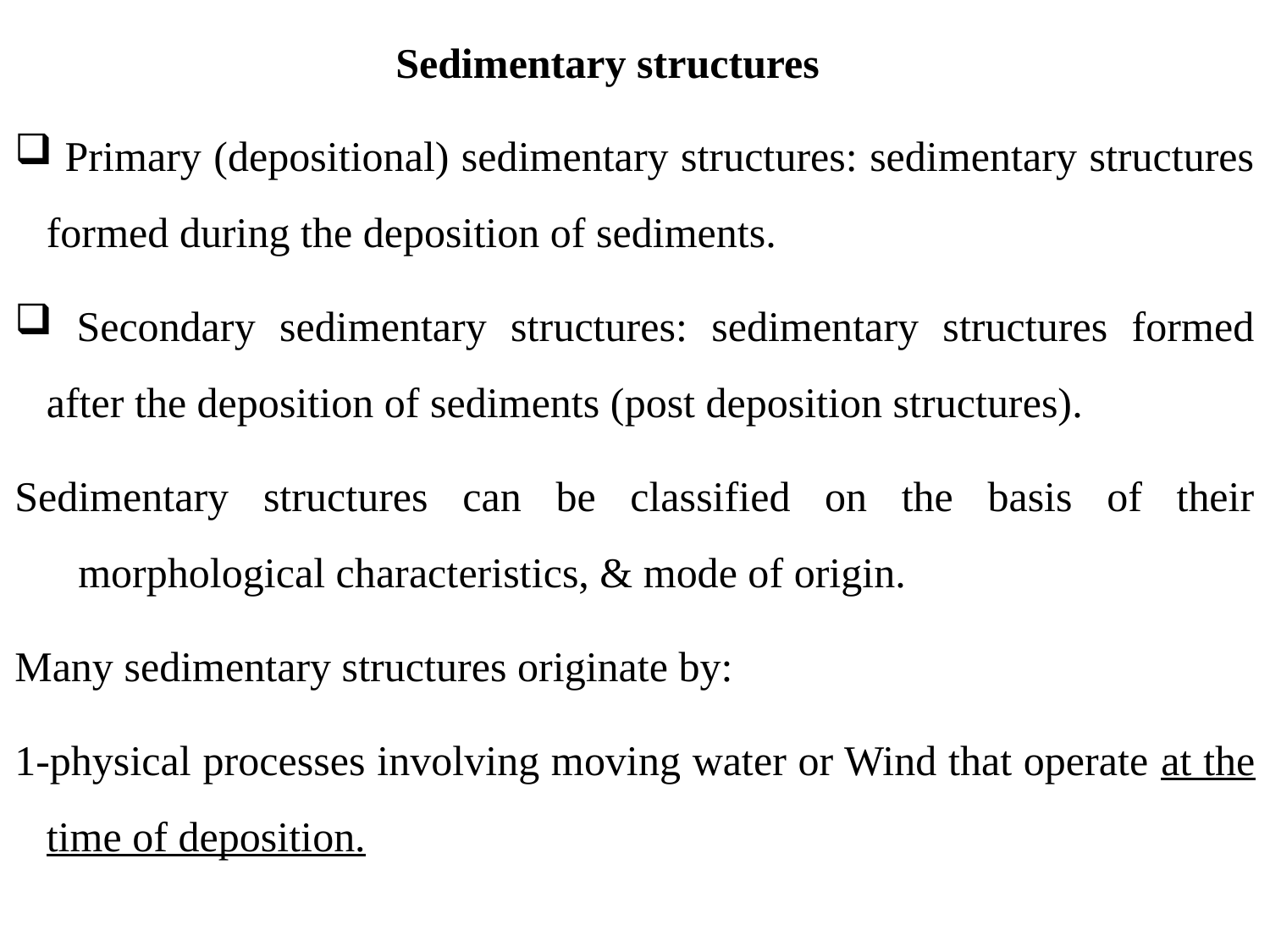

Sedimentary structures
 Primary (depositional) sedimentary structures: sedimentary structures formed during the deposition of sediments.
 Secondary sedimentary structures: sedimentary structures formed after the deposition of sediments (post deposition structures).
Sedimentary structures can be classified on the basis of their morphological characteristics, & mode of origin.
Many sedimentary structures originate by:
1-physical processes involving moving water or Wind that operate at the time of deposition.